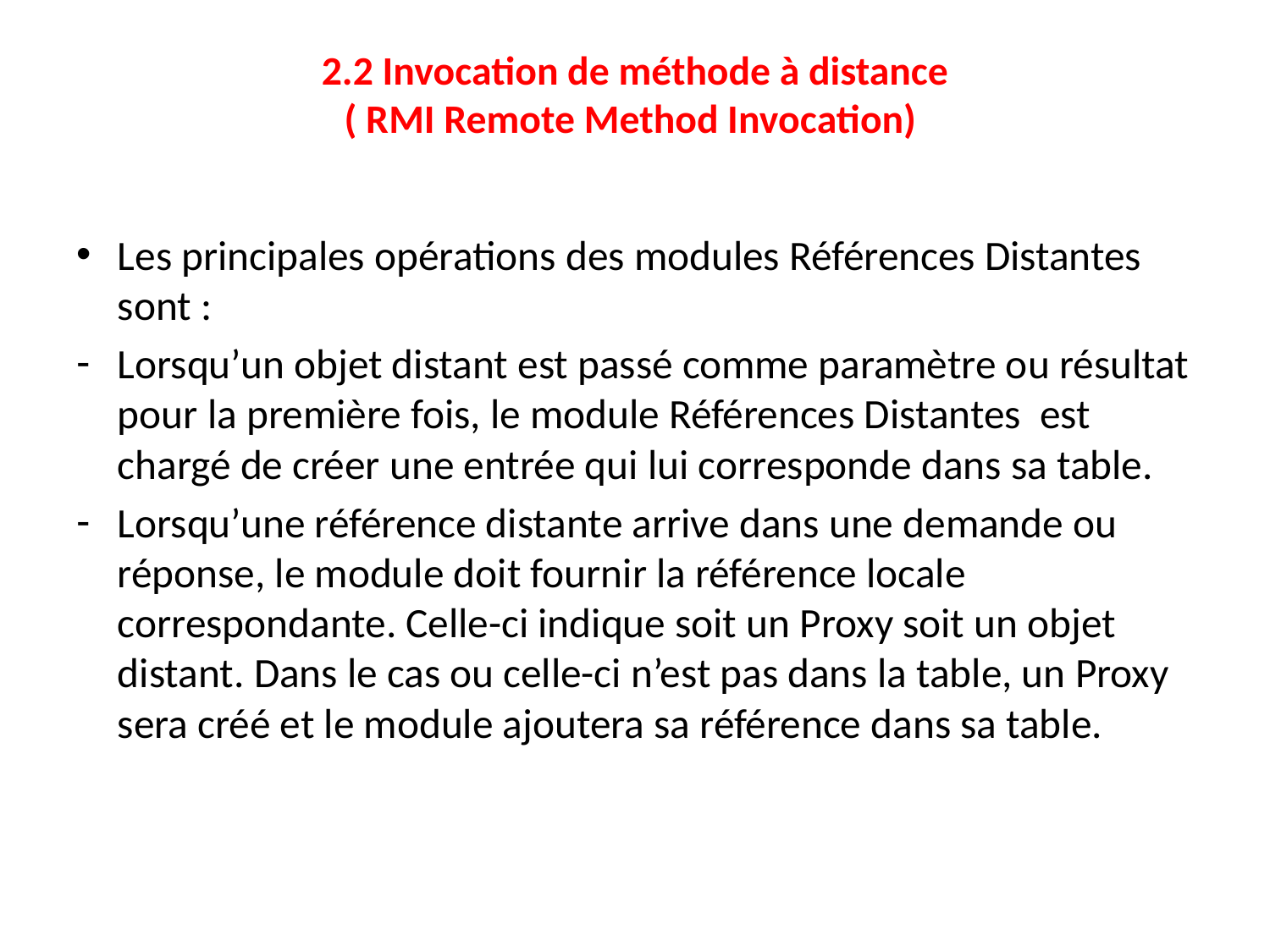

# 2.2 Invocation de méthode à distance ( RMI Remote Method Invocation)
Les principales opérations des modules Références Distantes sont :
Lorsqu’un objet distant est passé comme paramètre ou résultat pour la première fois, le module Références Distantes  est chargé de créer une entrée qui lui corresponde dans sa table.
Lorsqu’une référence distante arrive dans une demande ou réponse, le module doit fournir la référence locale correspondante. Celle-ci indique soit un Proxy soit un objet distant. Dans le cas ou celle-ci n’est pas dans la table, un Proxy sera créé et le module ajoutera sa référence dans sa table.